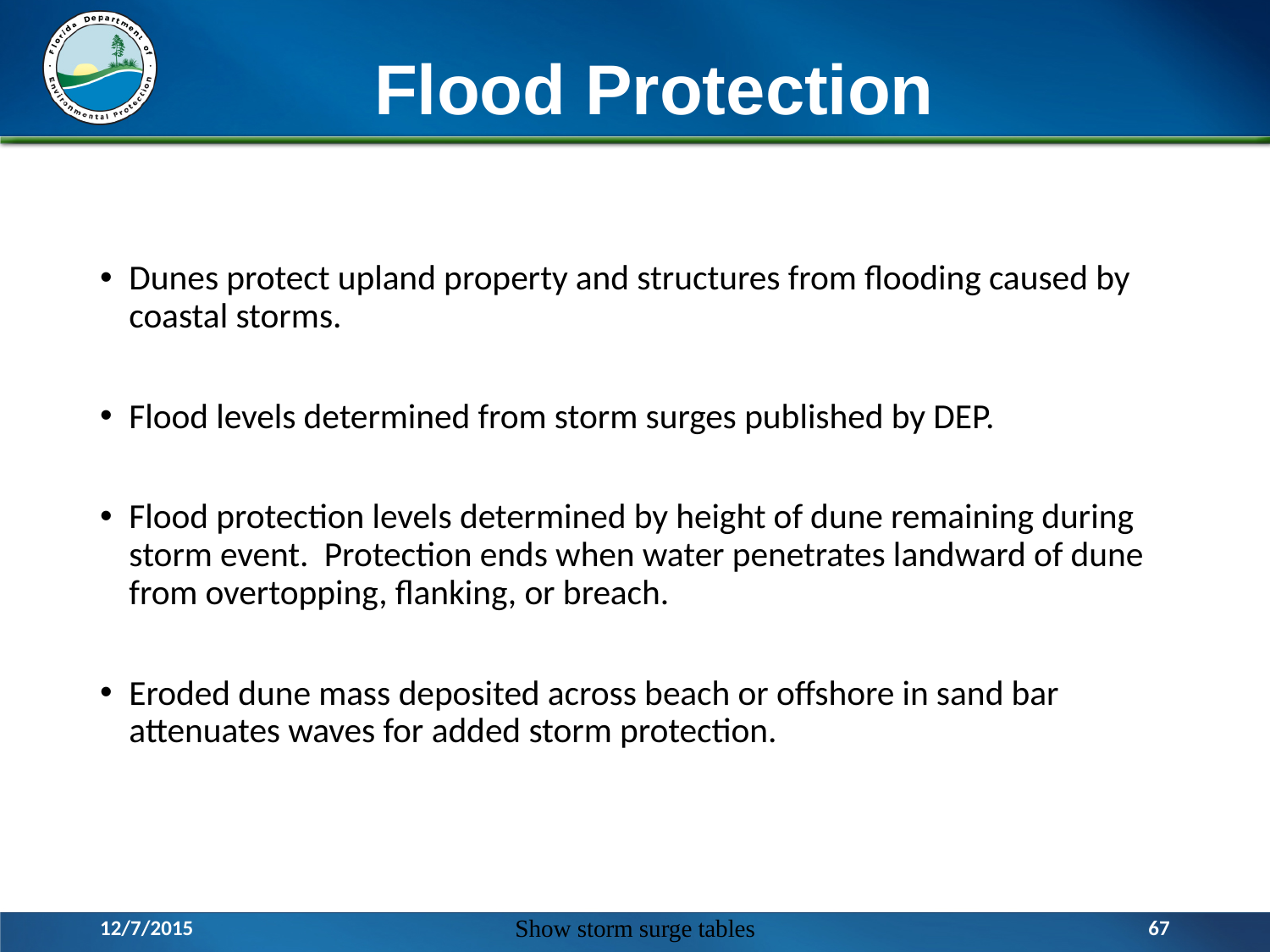

# Flood Protection
Dunes protect upland property and structures from flooding caused by coastal storms.

Flood levels determined from storm surges published by DEP.

Flood protection levels determined by height of dune remaining during storm event.  Protection ends when water penetrates landward of dune from overtopping, flanking, or breach.

Eroded dune mass deposited across beach or offshore in sand bar attenuates waves for added storm protection.

12/7/2015
Show storm surge tables
67